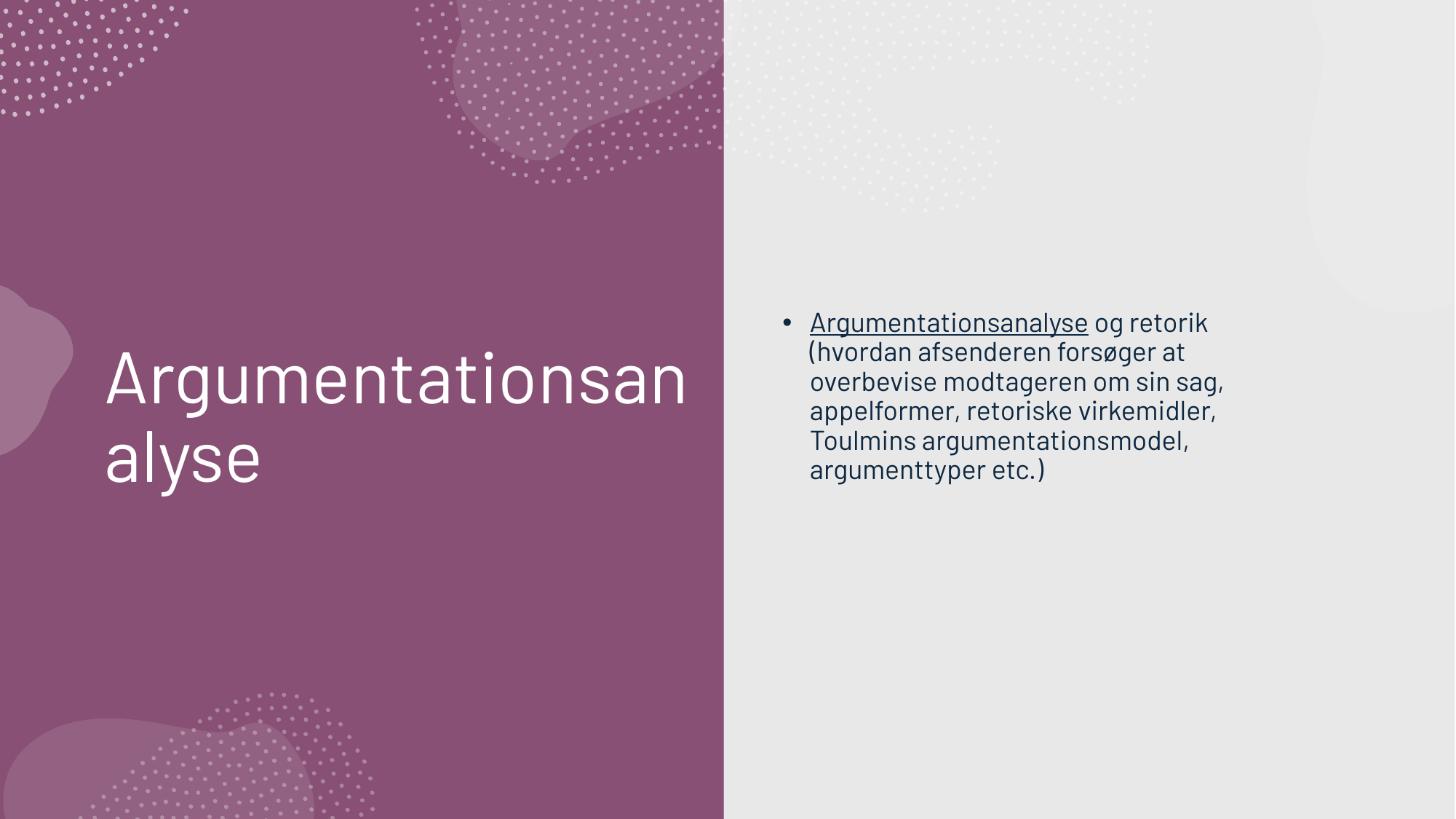

Argumentationsanalyse og retorik (hvordan afsenderen forsøger at overbevise modtageren om sin sag, appelformer, retoriske virkemidler, Toulmins argumentationsmodel, argumenttyper etc.)

# Argumentationsanalyse